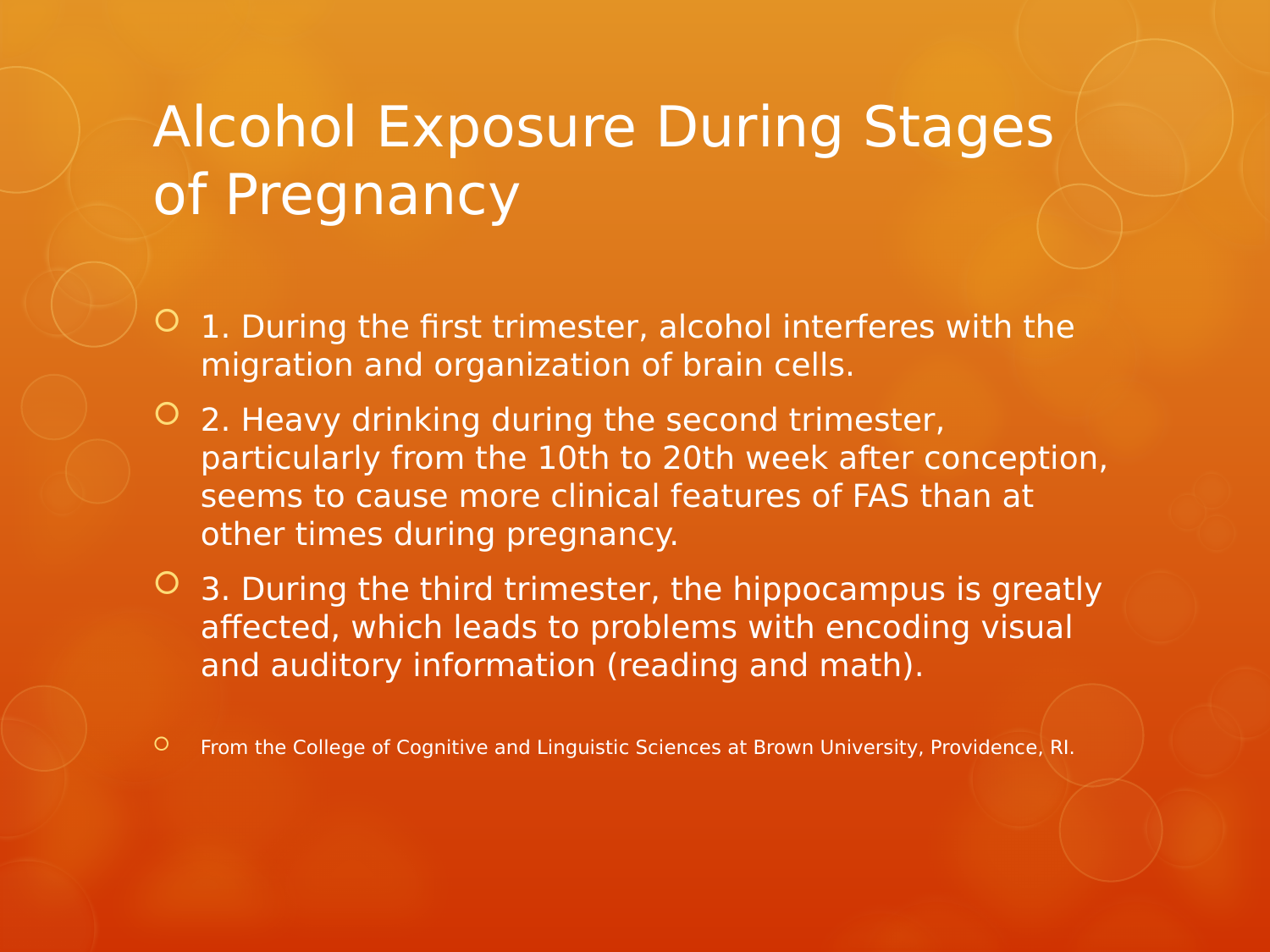

# Alcohol Exposure During Stages of Pregnancy
1. During the first trimester, alcohol interferes with the migration and organization of brain cells.
2. Heavy drinking during the second trimester, particularly from the 10th to 20th week after conception, seems to cause more clinical features of FAS than at other times during pregnancy.
3. During the third trimester, the hippocampus is greatly affected, which leads to problems with encoding visual and auditory information (reading and math).

From the College of Cognitive and Linguistic Sciences at Brown University, Providence, RI.